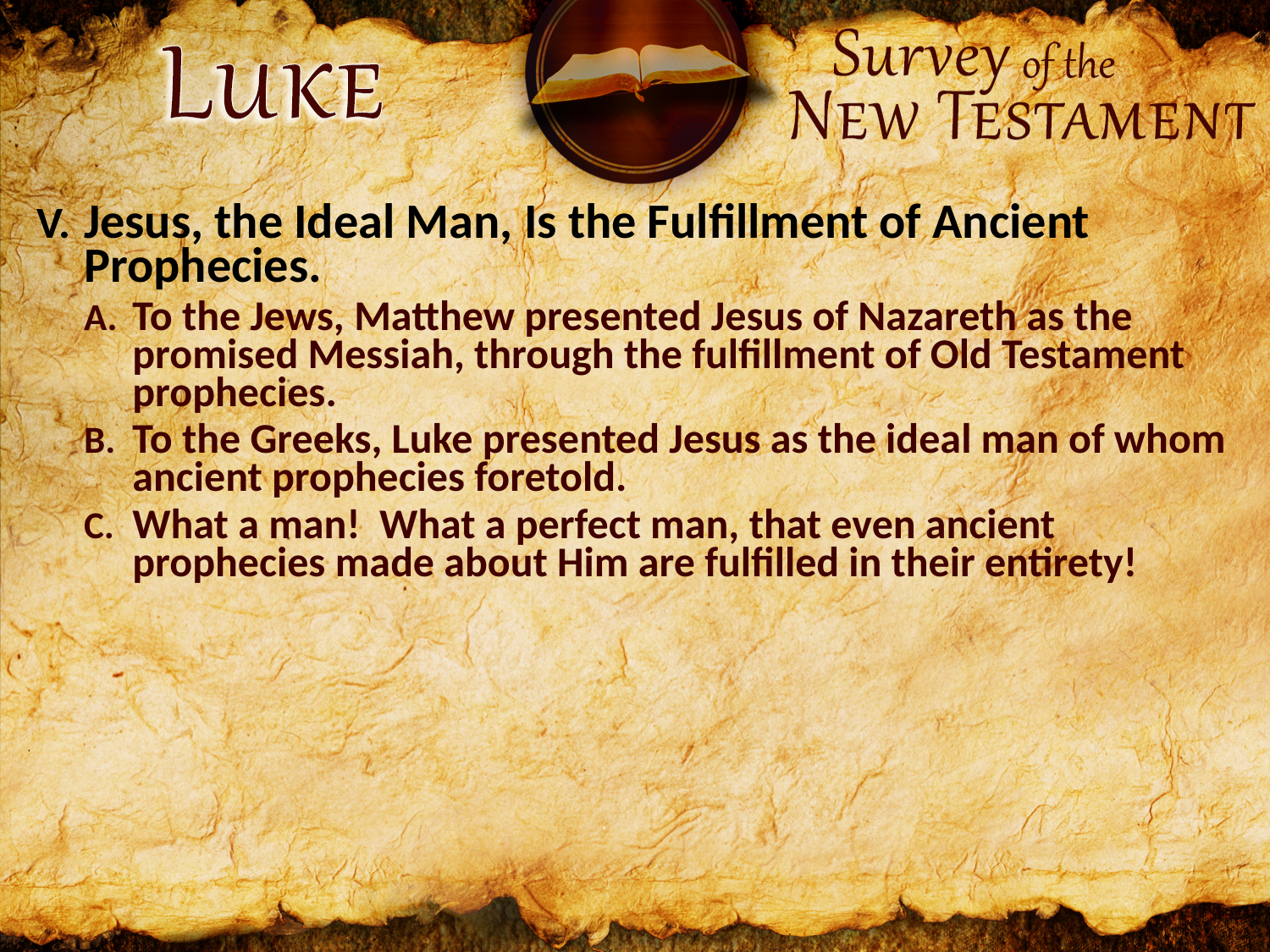

Jesus, the Ideal Man, Is the Fulfillment of Ancient Prophecies.
To the Jews, Matthew presented Jesus of Nazareth as the promised Messiah, through the fulfillment of Old Testament prophecies.
To the Greeks, Luke presented Jesus as the ideal man of whom ancient prophecies foretold.
What a man!  What a perfect man, that even ancient prophecies made about Him are fulfilled in their entirety!